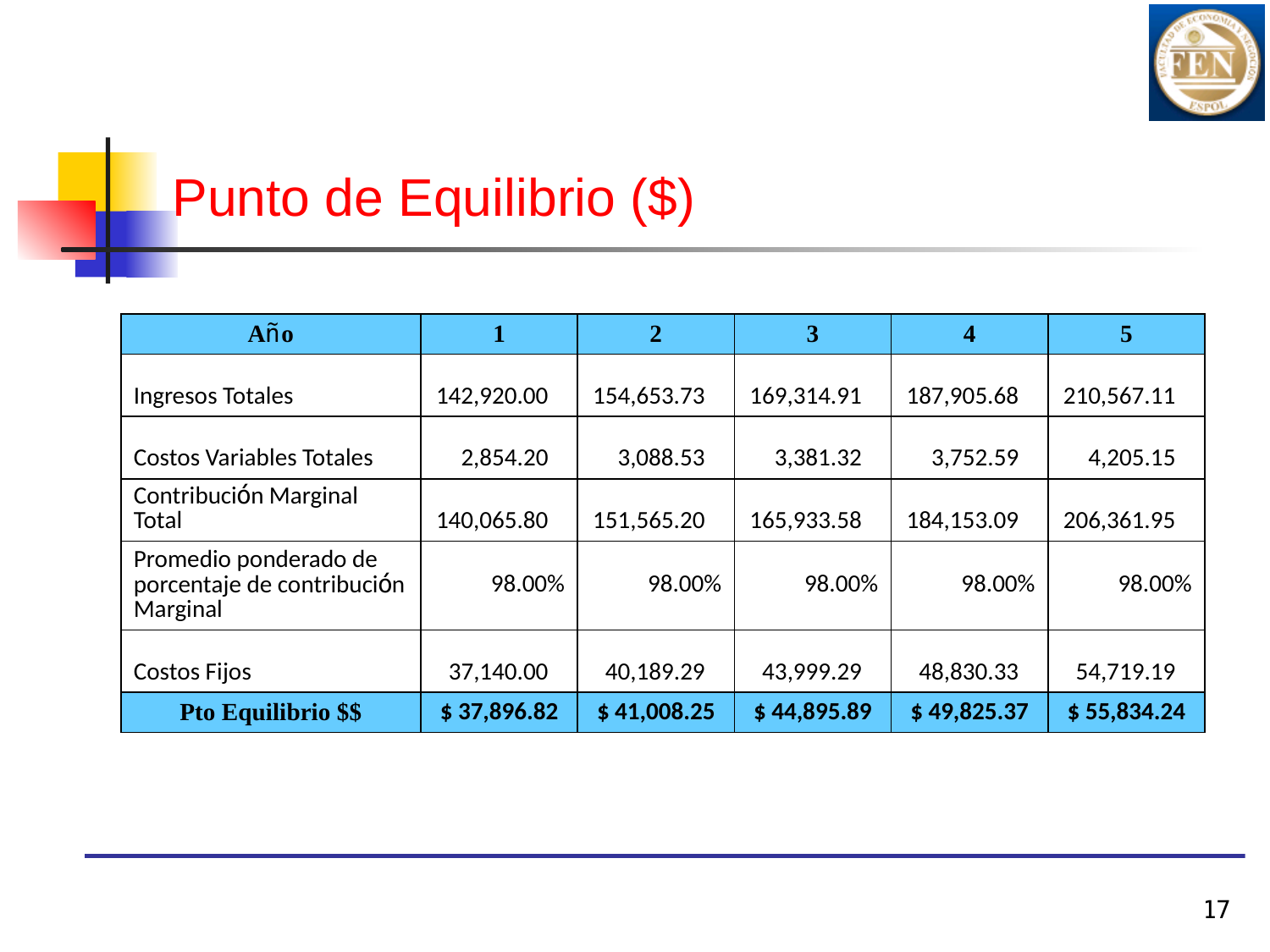

Punto de Equilibrio ($)
| Año | 1 | 2 | 3 | 4 | 5 |
| --- | --- | --- | --- | --- | --- |
| Ingresos Totales | 142,920.00 | 154,653.73 | 169,314.91 | 187,905.68 | 210,567.11 |
| Costos Variables Totales | 2,854.20 | 3,088.53 | 3,381.32 | 3,752.59 | 4,205.15 |
| Contribución Marginal Total | 140,065.80 | 151,565.20 | 165,933.58 | 184,153.09 | 206,361.95 |
| Promedio ponderado de porcentaje de contribución Marginal | 98.00% | 98.00% | 98.00% | 98.00% | 98.00% |
| Costos Fijos | 37,140.00 | 40,189.29 | 43,999.29 | 48,830.33 | 54,719.19 |
| Pto Equilibrio $$ | $ 37,896.82 | $ 41,008.25 | $ 44,895.89 | $ 49,825.37 | $ 55,834.24 |
17